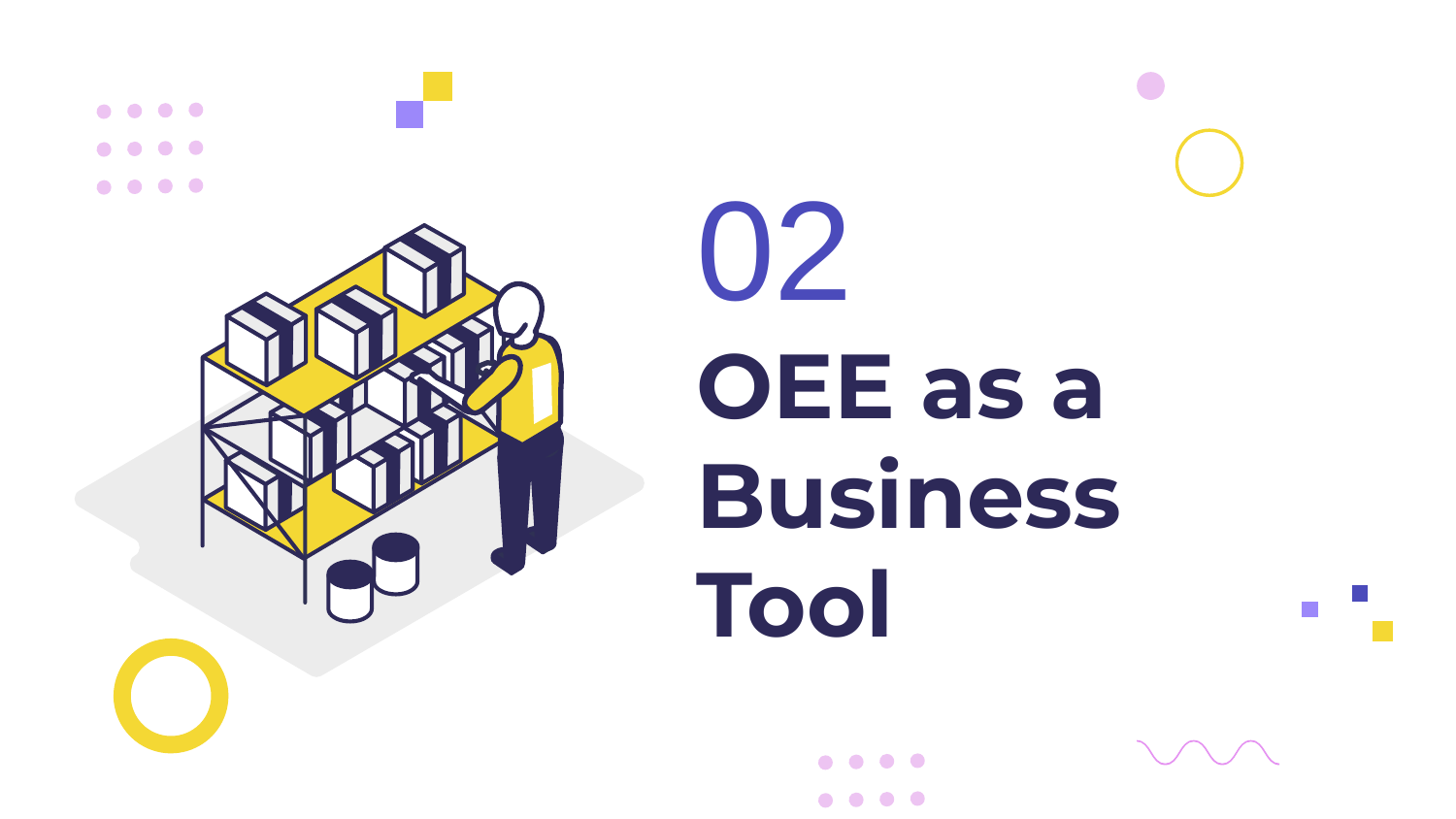

02

# OEE as a Business Tool